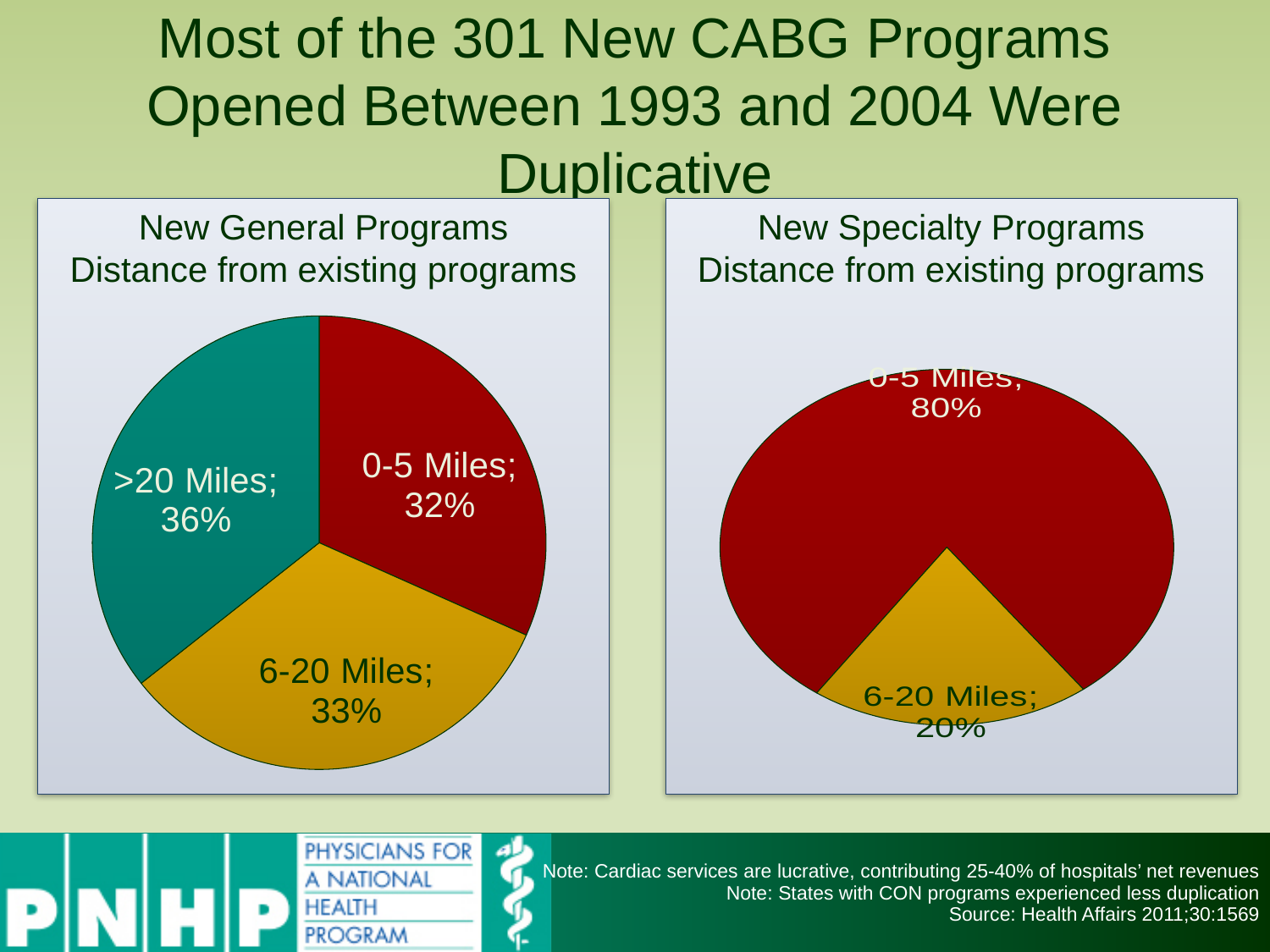

# Most of the 301 New CABG Programs Opened Between 1993 and 2004 Were Duplicative
New General Programs
Distance from existing programs
New Specialty Programs
Distance from existing programs

### Chart

| Category | Sales |
|---|---|
| 0-5 Miles | 0.32 |
| 6-20 Miles | 0.33 |
| >20 Miles | 0.36 |

### Chart

| Category | Sales |
|---|---|
| 0-5 Miles | 0.8 |
| 6-20 Miles | 0.2 |
Note: Cardiac services are lucrative, contributing 25-40% of hospitals’ net revenues
Note: States with CON programs experienced less duplication
Source: Health Affairs 2011;30:1569